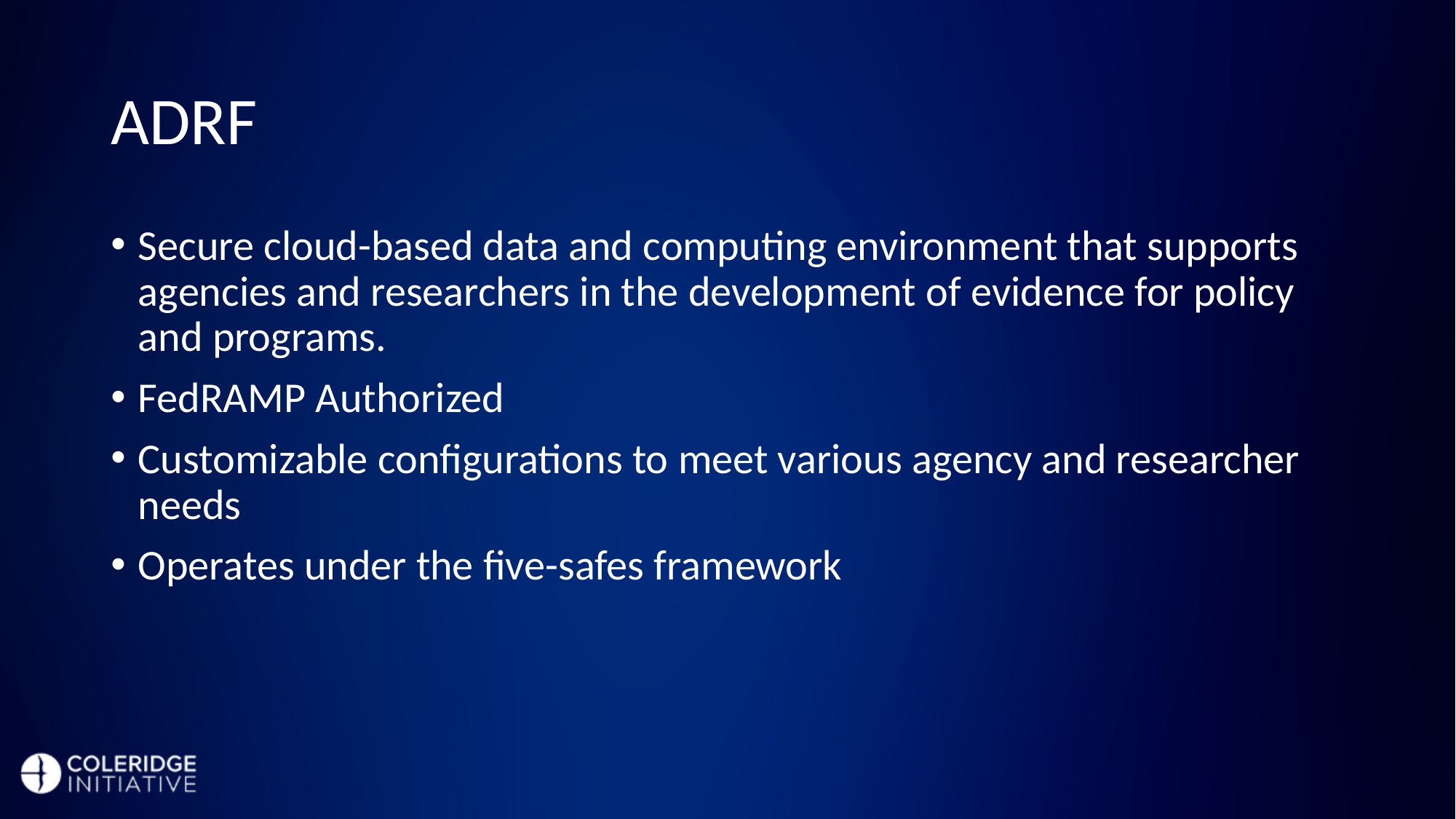

# ADRF
Secure cloud-based data and computing environment that supports agencies and researchers in the development of evidence for policy and programs.
FedRAMP Authorized
Customizable configurations to meet various agency and researcher needs
Operates under the five-safes framework